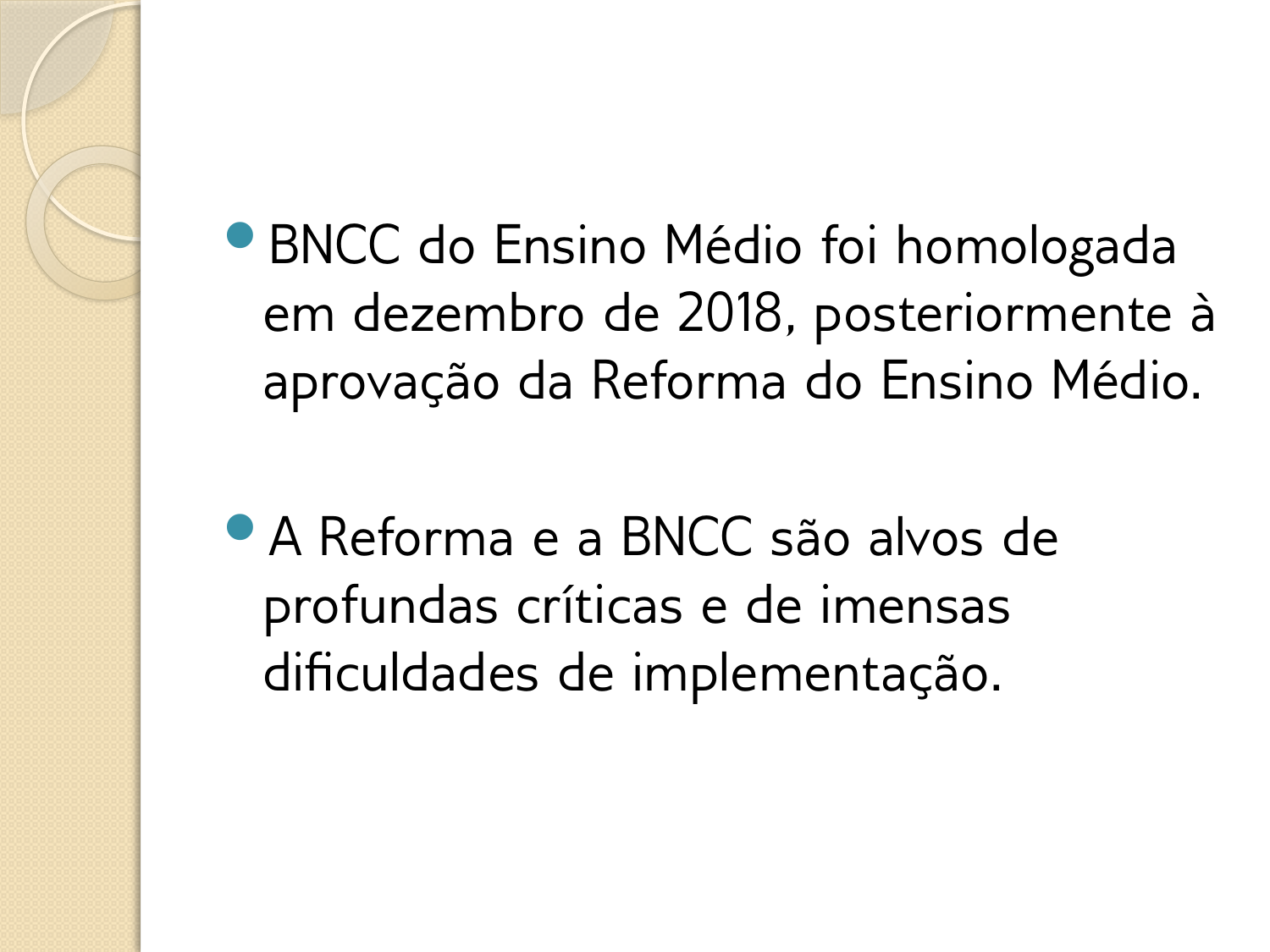

#
BNCC do Ensino Médio foi homologada em dezembro de 2018, posteriormente à aprovação da Reforma do Ensino Médio.

A Reforma e a BNCC são alvos de profundas críticas e de imensas dificuldades de implementação.